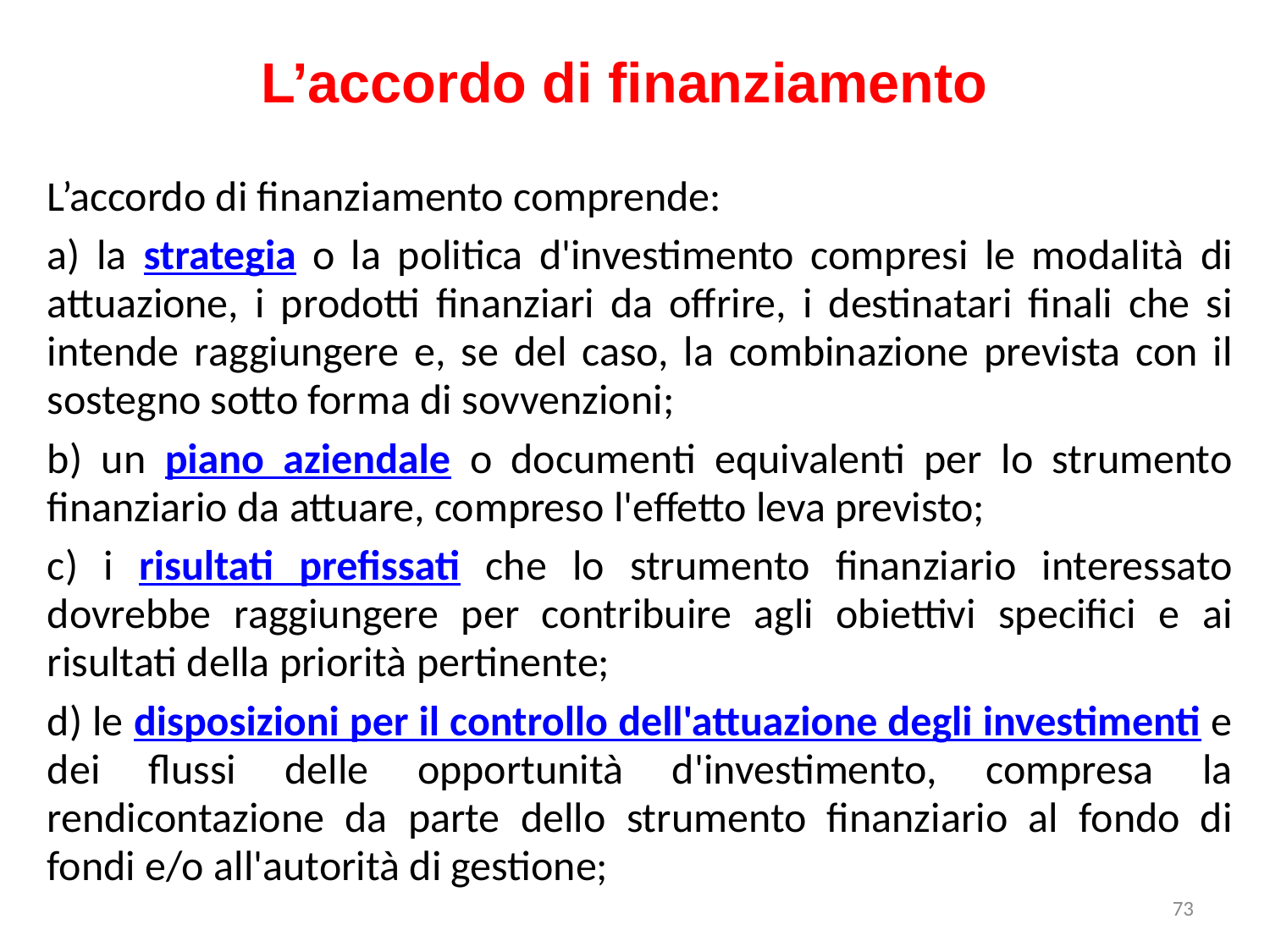

L’accordo di finanziamento
L’accordo di finanziamento comprende:
a) la strategia o la politica d'investimento compresi le modalità di attuazione, i prodotti finanziari da offrire, i destinatari finali che si intende raggiungere e, se del caso, la combinazione prevista con il sostegno sotto forma di sovvenzioni;
b) un piano aziendale o documenti equivalenti per lo strumento finanziario da attuare, compreso l'effetto leva previsto;
c) i risultati prefissati che lo strumento finanziario interessato dovrebbe raggiungere per contribuire agli obiettivi specifici e ai risultati della priorità pertinente;
d) le disposizioni per il controllo dell'attuazione degli investimenti e dei flussi delle opportunità d'investimento, compresa la rendicontazione da parte dello strumento finanziario al fondo di fondi e/o all'autorità di gestione;

73